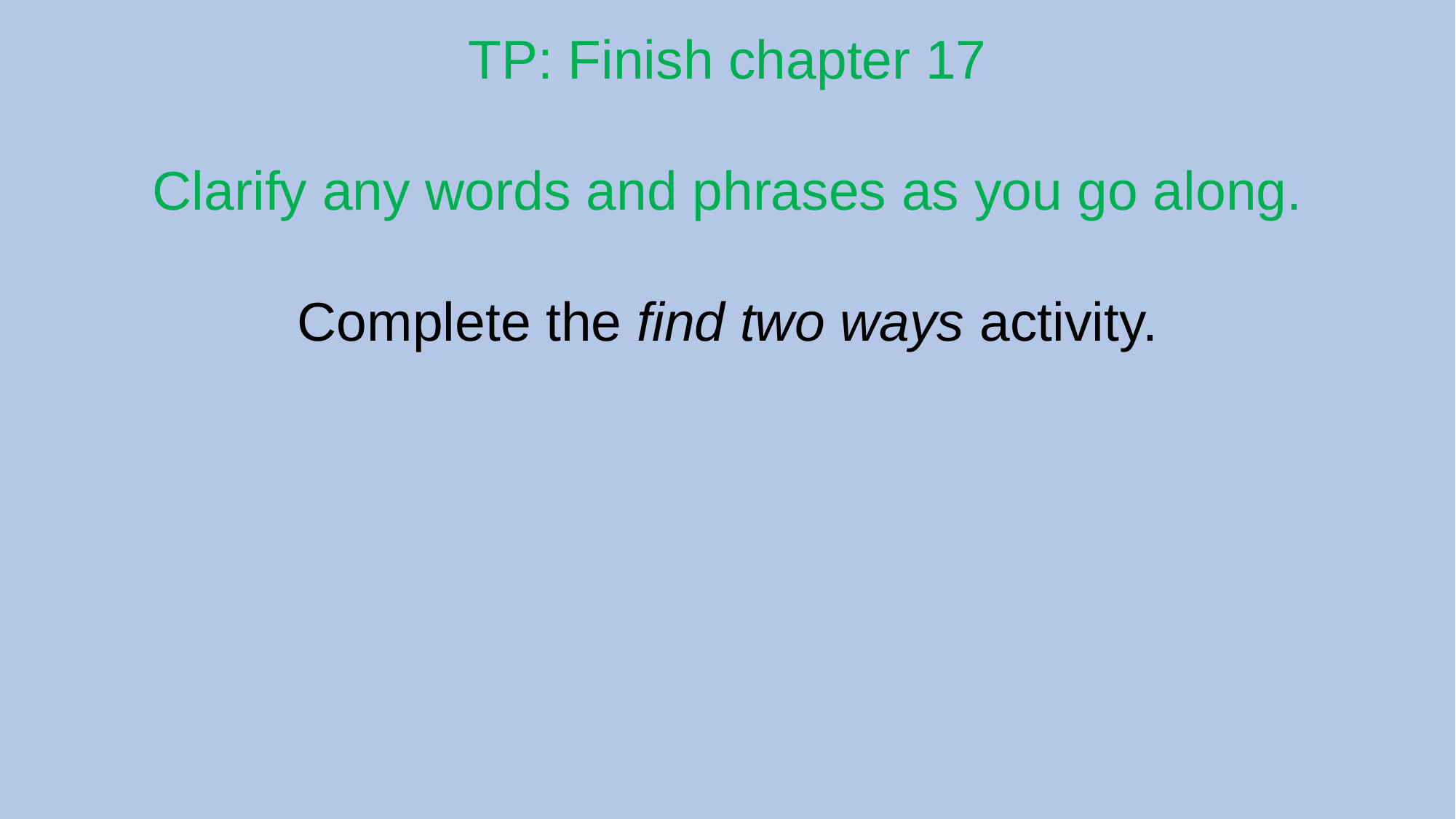

TP: Finish chapter 17

Clarify any words and phrases as you go along.

Complete the find two ways activity.